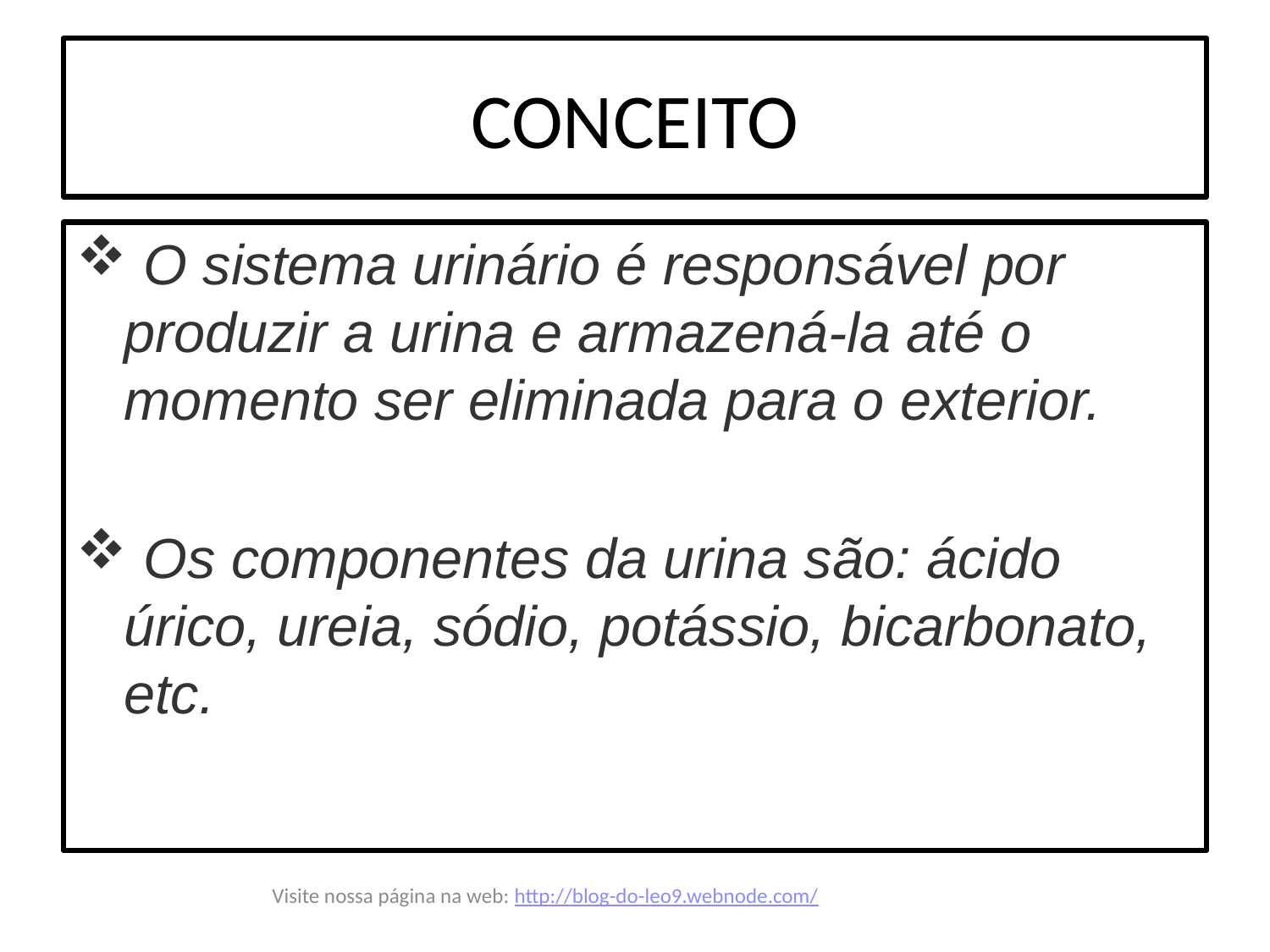

# CONCEITO
 O sistema urinário é responsável por produzir a urina e armazená-la até o momento ser eliminada para o exterior.

 Os componentes da urina são: ácido úrico, ureia, sódio, potássio, bicarbonato, etc.
Visite nossa página na web: http://blog-do-leo9.webnode.com/